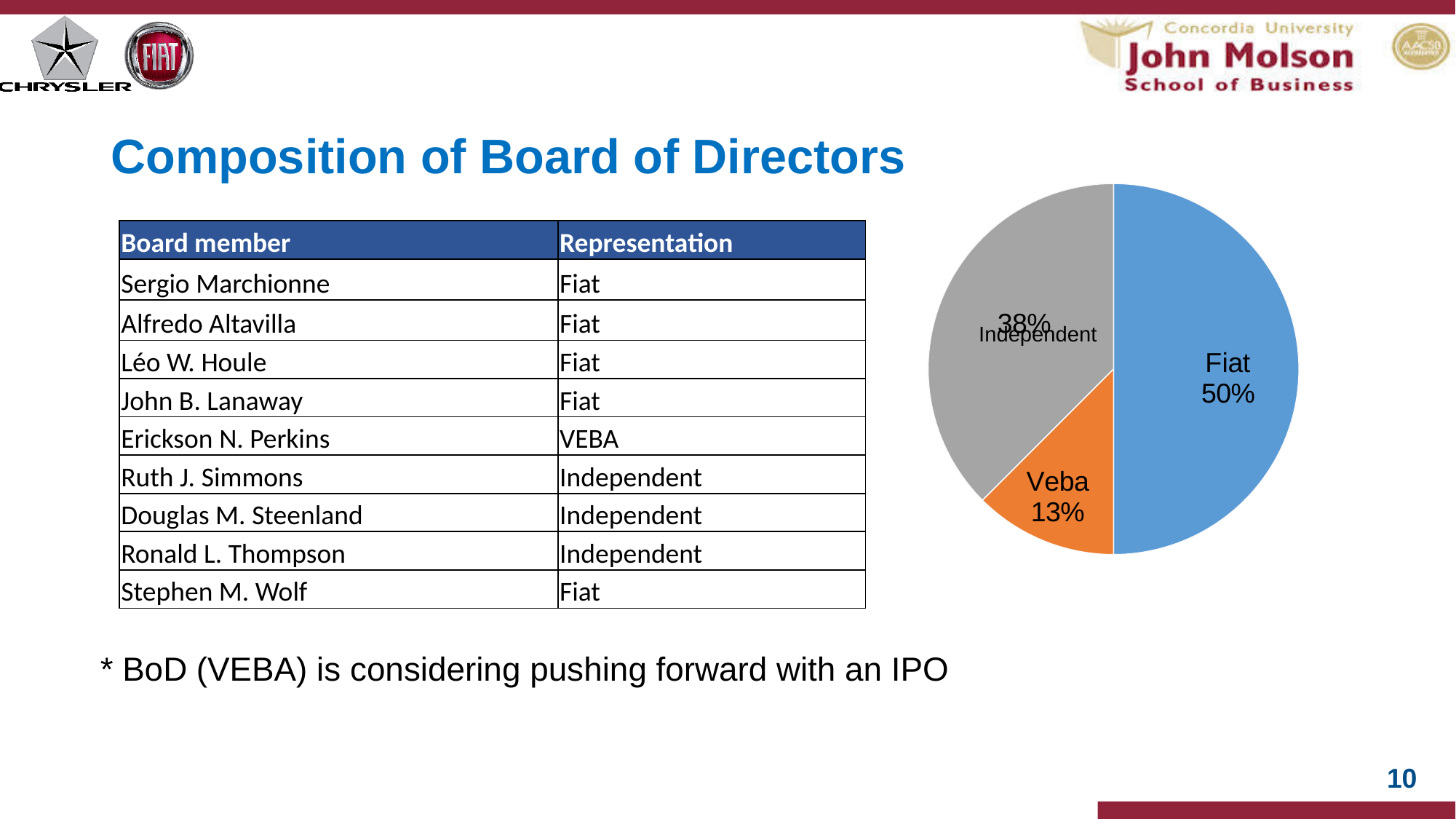

# Composition of Board of Directors

### Chart

| Category |  |
|---|---|
| Fiat | 4.0 |
| Veba | 1.0 |
| Independent | 3.0 |
| Board member | Representation |
| --- | --- |
| Sergio Marchionne | Fiat |
| Alfredo Altavilla | Fiat |
| Léo W. Houle | Fiat |
| John B. Lanaway | Fiat |
| Erickson N. Perkins | VEBA |
| Ruth J. Simmons | Independent |
| Douglas M. Steenland | Independent |
| Ronald L. Thompson | Independent |
| Stephen M. Wolf | Fiat |
Independent
* BoD (VEBA) is considering pushing forward with an IPO
10